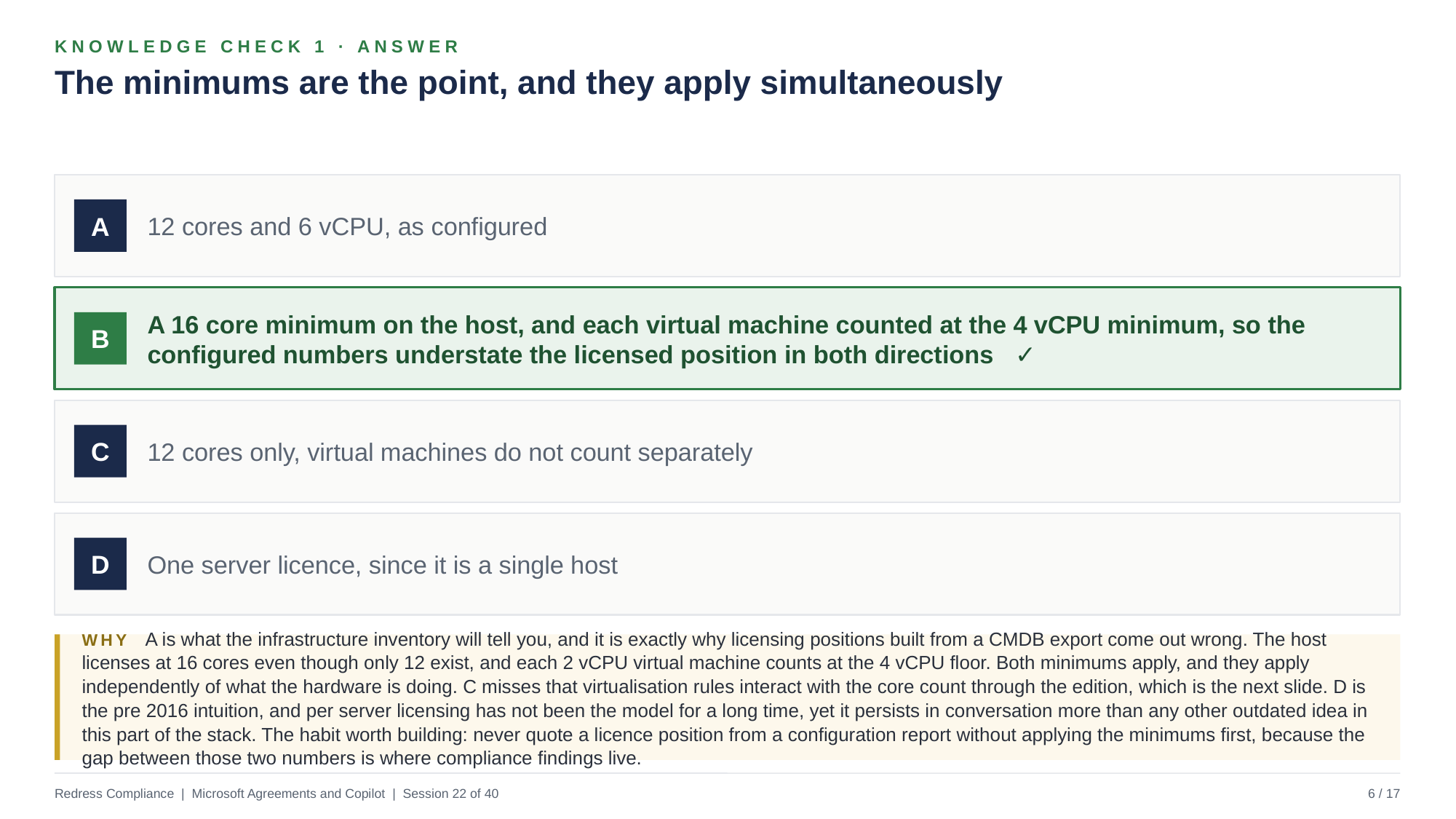

KNOWLEDGE CHECK 1 · ANSWER
The minimums are the point, and they apply simultaneously

12 cores and 6 vCPU, as configured

A

A 16 core minimum on the host, and each virtual machine counted at the 4 vCPU minimum, so the configured numbers understate the licensed position in both directions   ✓

B

12 cores only, virtual machines do not count separately

C

One server licence, since it is a single host

D

WHY  A is what the infrastructure inventory will tell you, and it is exactly why licensing positions built from a CMDB export come out wrong. The host licenses at 16 cores even though only 12 exist, and each 2 vCPU virtual machine counts at the 4 vCPU floor. Both minimums apply, and they apply independently of what the hardware is doing. C misses that virtualisation rules interact with the core count through the edition, which is the next slide. D is the pre 2016 intuition, and per server licensing has not been the model for a long time, yet it persists in conversation more than any other outdated idea in this part of the stack. The habit worth building: never quote a licence position from a configuration report without applying the minimums first, because the gap between those two numbers is where compliance findings live.

Redress Compliance  |  Microsoft Agreements and Copilot  |  Session 22 of 40
6 / 17